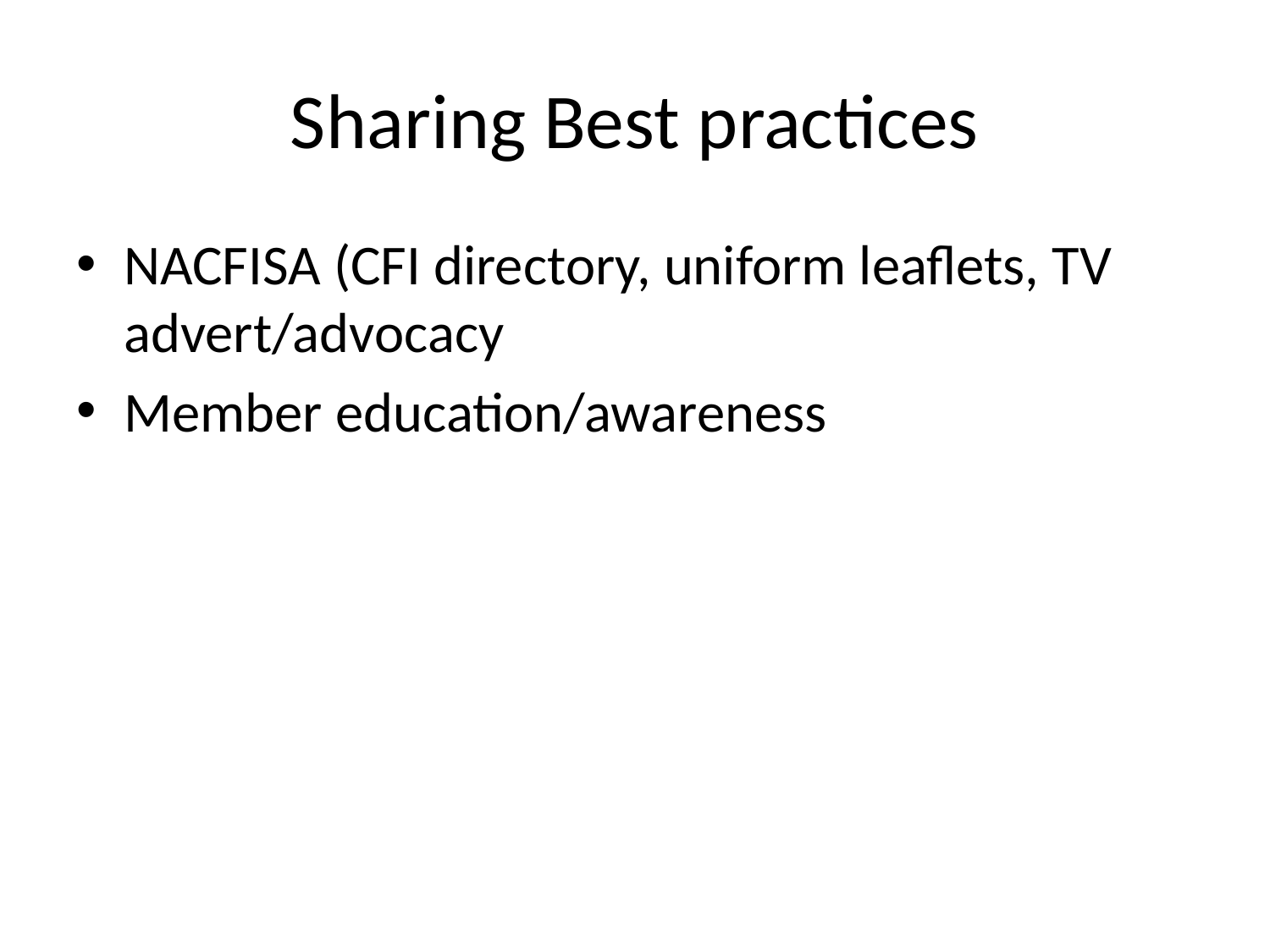

# Sharing Best practices
NACFISA (CFI directory, uniform leaflets, TV advert/advocacy
Member education/awareness